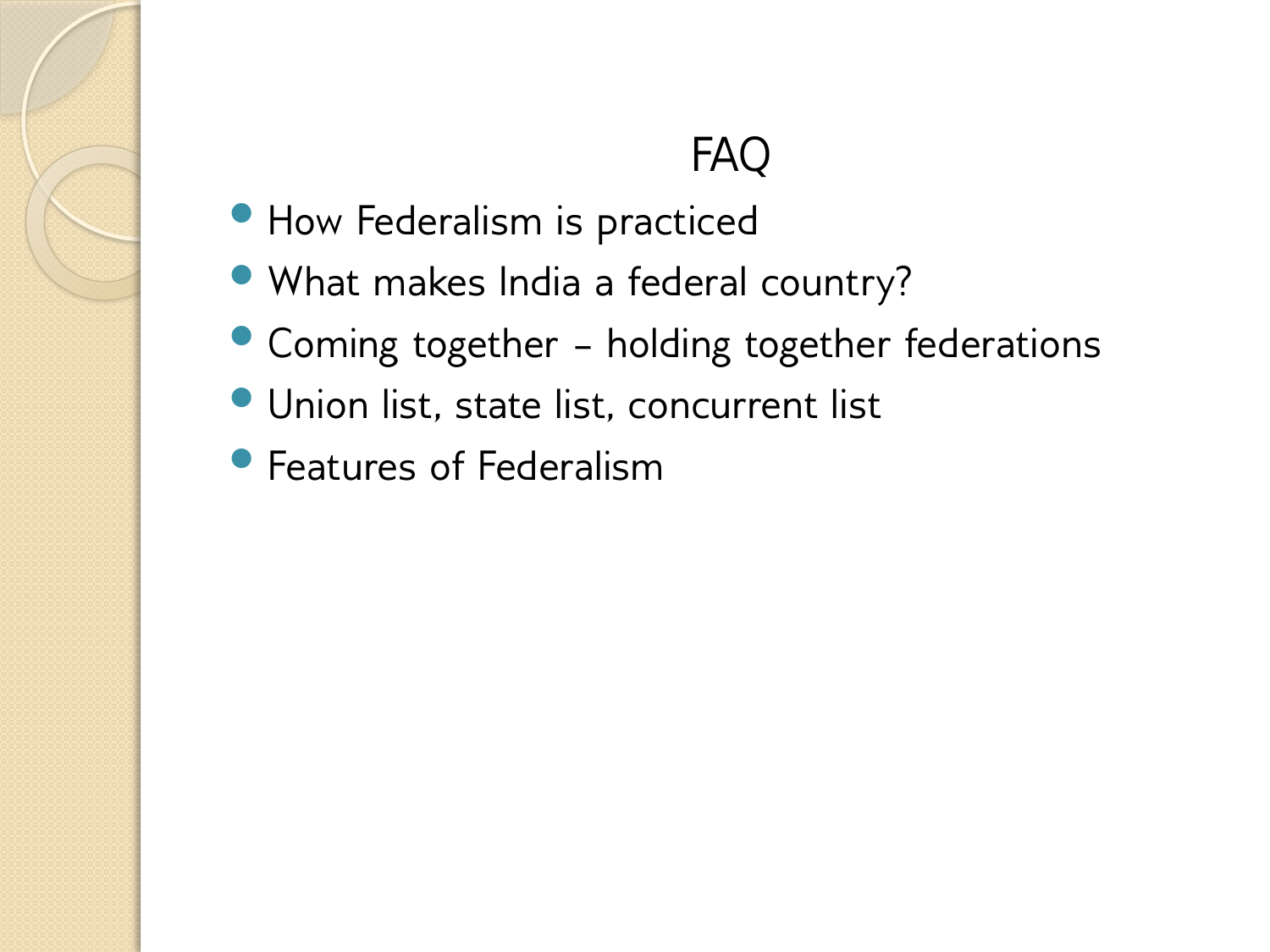

FAQ
How Federalism is practiced
What makes India a federal country?
Coming together – holding together federations
Union list, state list, concurrent list
Features of Federalism